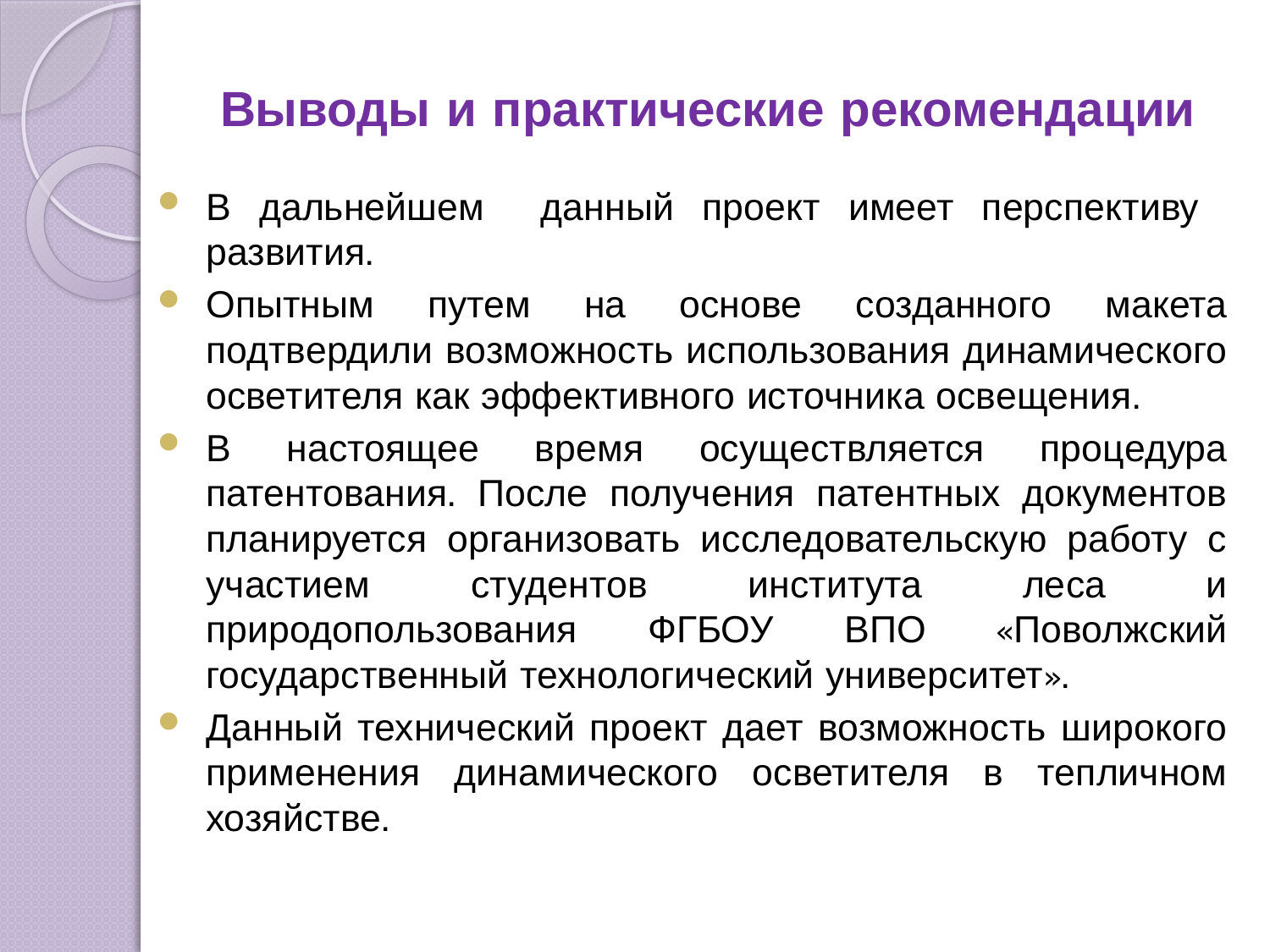

# Выводы и практические рекомендации
В дальнейшем  данный проект имеет перспективу  развития.
Опытным путем на основе созданного макета подтвердили возможность использования динамического осветителя как эффективного источника освещения.
В настоящее время осуществляется процедура патентования. После получения патентных документов планируется организовать исследовательскую работу с участием студентов института леса и природопользования ФГБОУ ВПО «Поволжский государственный технологический университет».
Данный технический проект дает возможность широкого применения динамического осветителя в тепличном хозяйстве.